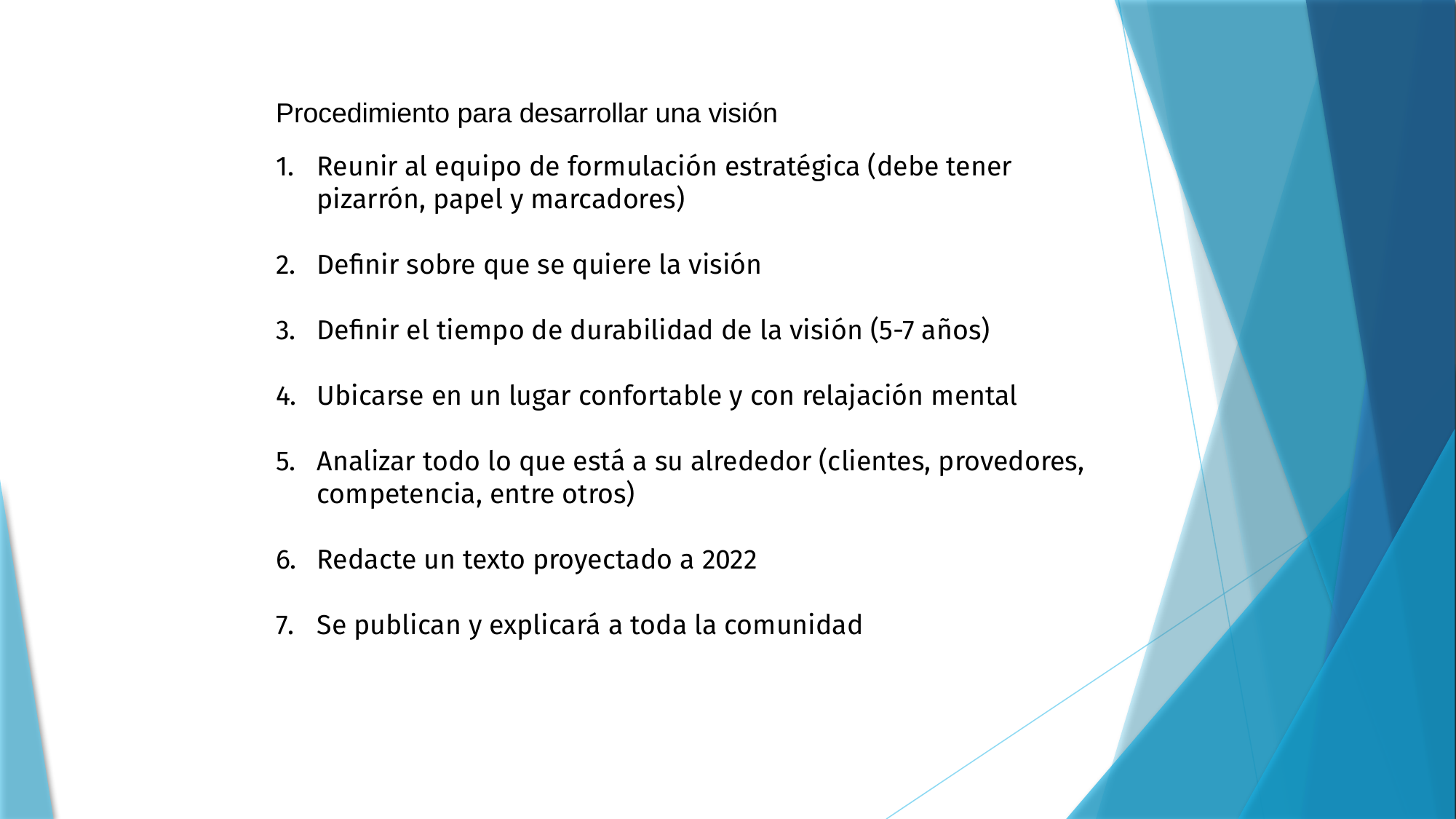

Procedimiento para desarrollar una visión
Reunir al equipo de formulación estratégica (debe tener pizarrón, papel y marcadores)

Definir sobre que se quiere la visión

Definir el tiempo de durabilidad de la visión (5-7 años)

Ubicarse en un lugar confortable y con relajación mental

Analizar todo lo que está a su alrededor (clientes, provedores, competencia, entre otros)

Redacte un texto proyectado a 2022

Se publican y explicará a toda la comunidad